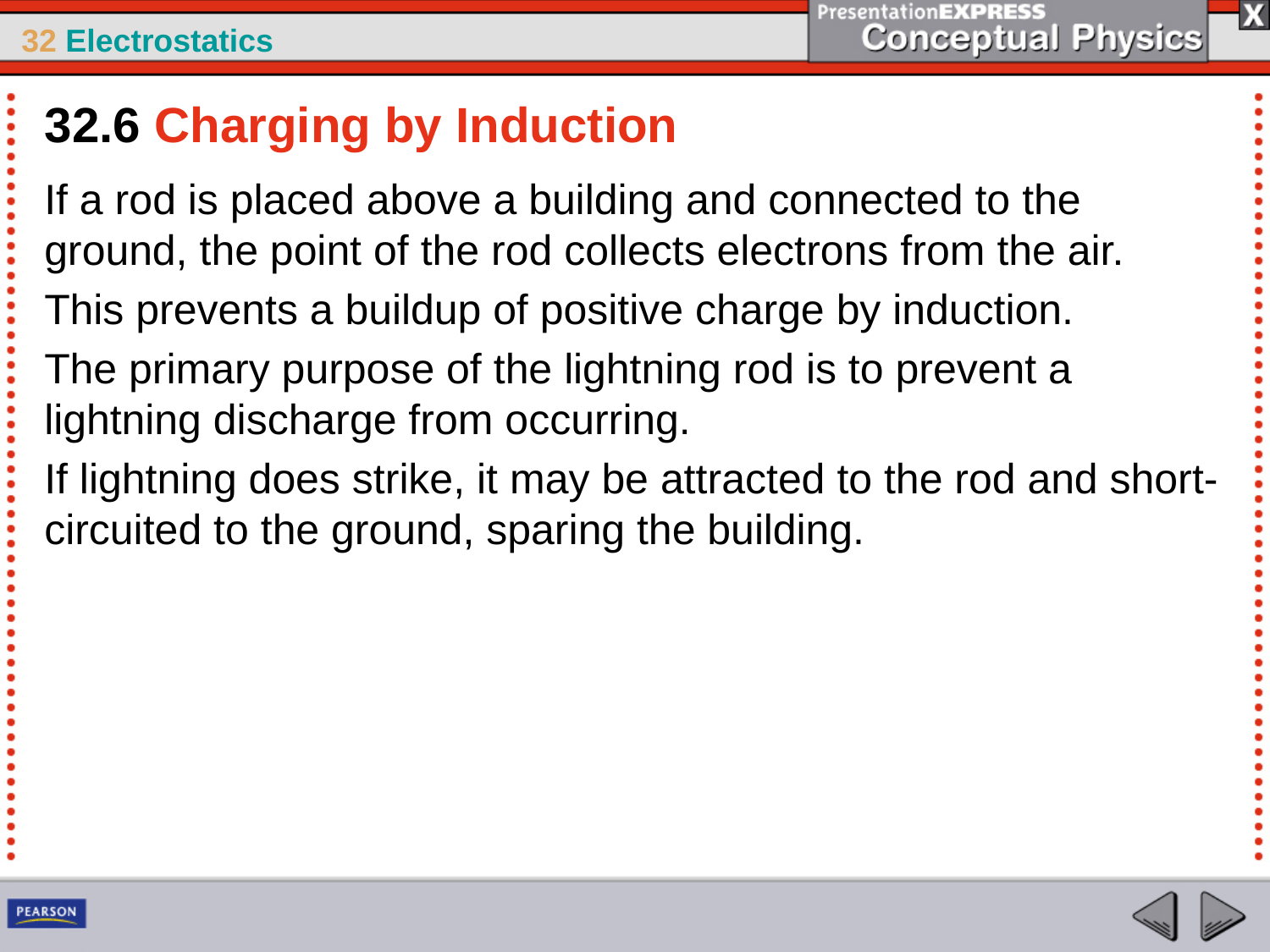

32.6 Charging by Induction
If a rod is placed above a building and connected to the ground, the point of the rod collects electrons from the air.
This prevents a buildup of positive charge by induction.
The primary purpose of the lightning rod is to prevent a lightning discharge from occurring.
If lightning does strike, it may be attracted to the rod and short-circuited to the ground, sparing the building.